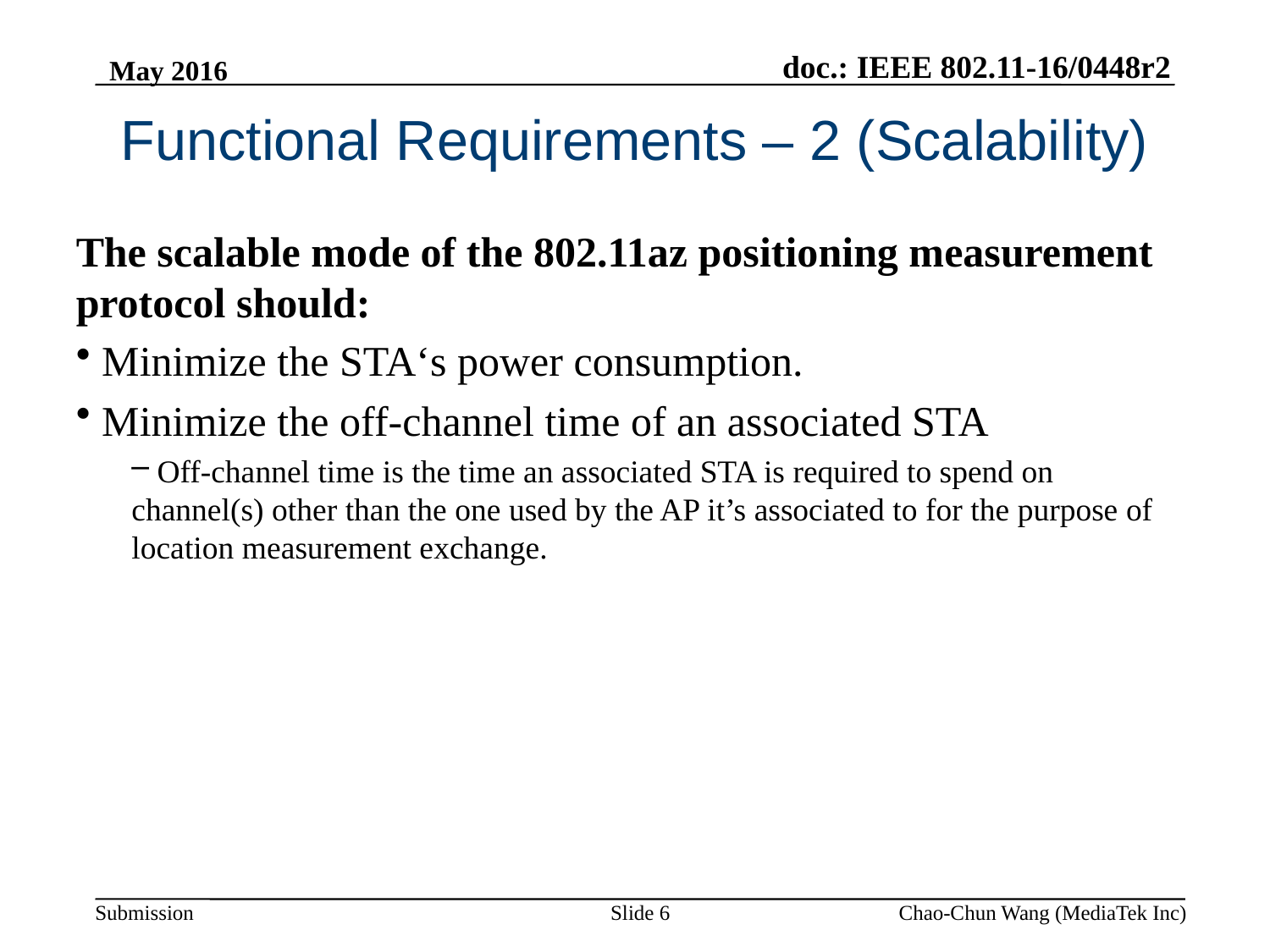

May 2016
# Functional Requirements – 2 (Scalability)
The scalable mode of the 802.11az positioning measurement protocol should:
 Minimize the STA‘s power consumption.
 Minimize the off-channel time of an associated STA
 Off-channel time is the time an associated STA is required to spend on channel(s) other than the one used by the AP it’s associated to for the purpose of location measurement exchange.
Slide 6
Chao-Chun Wang (MediaTek Inc)